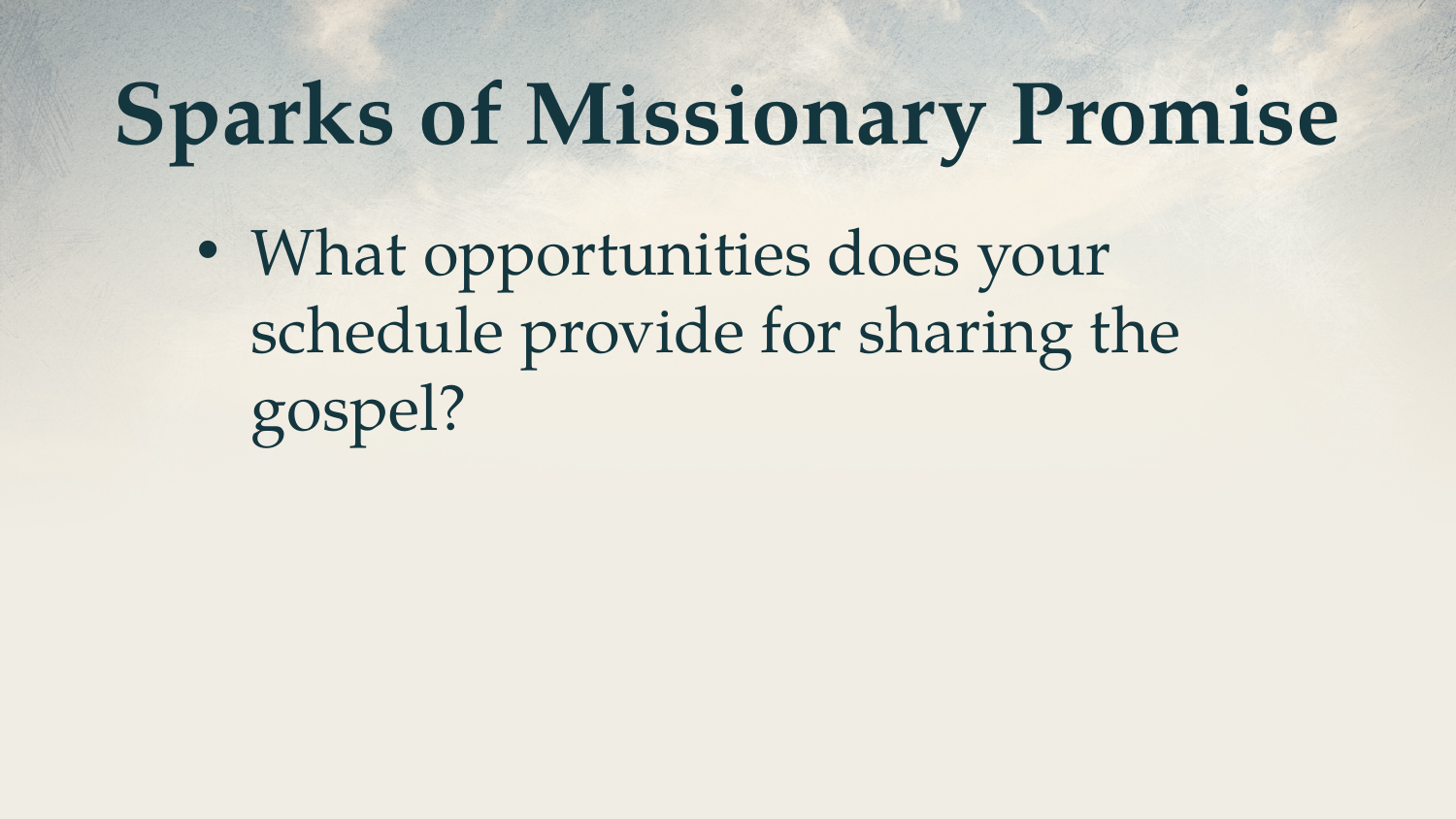

# Sparks of Missionary Promise
What opportunities does your schedule provide for sharing the gospel?